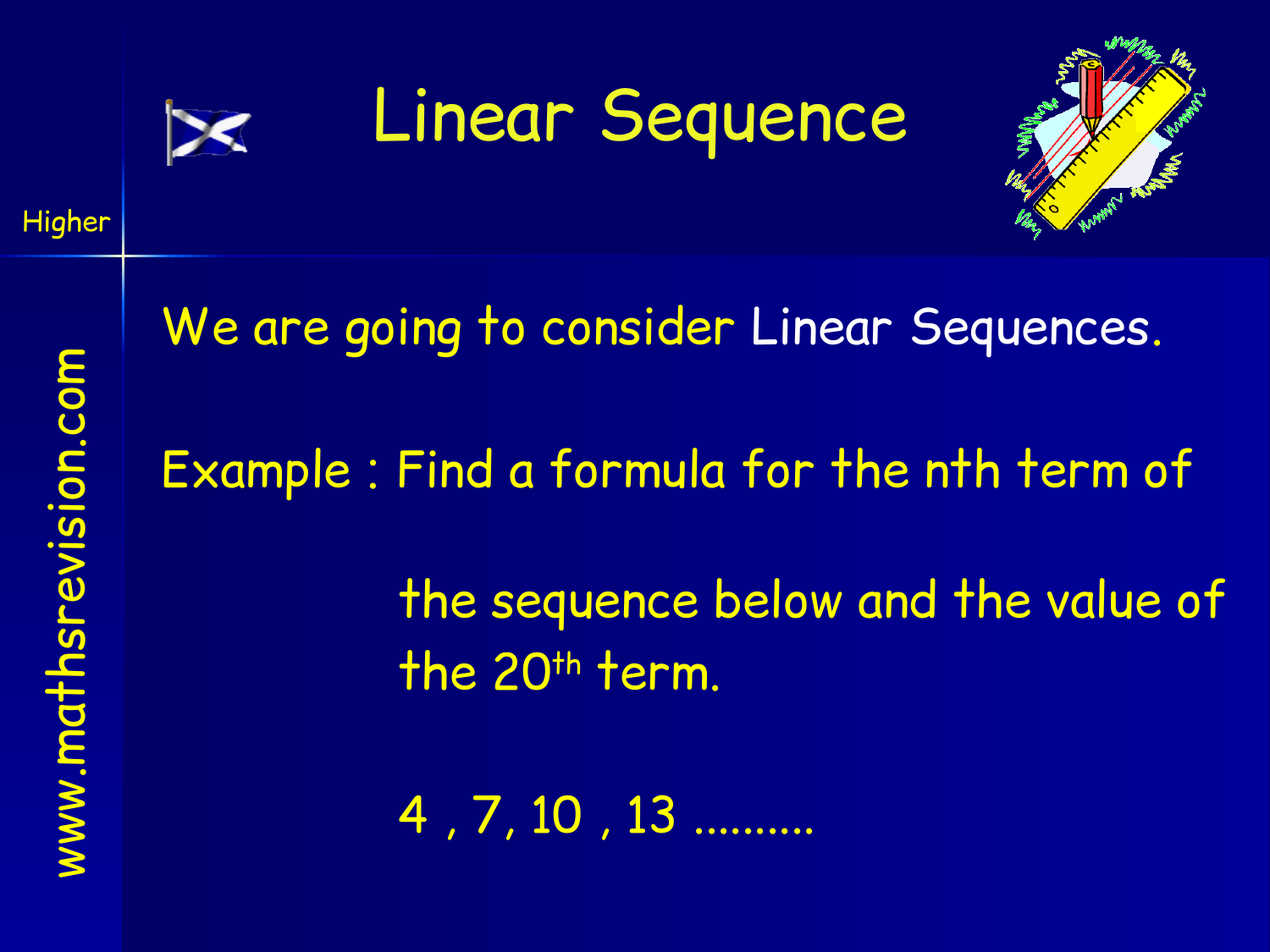

# Linear Sequence
Higher
We are going to consider Linear Sequences.

Example : Find a formula for the nth term of
                the sequence below and the value of
                the 20th term.

4 , 7, 10 , 13 ..........